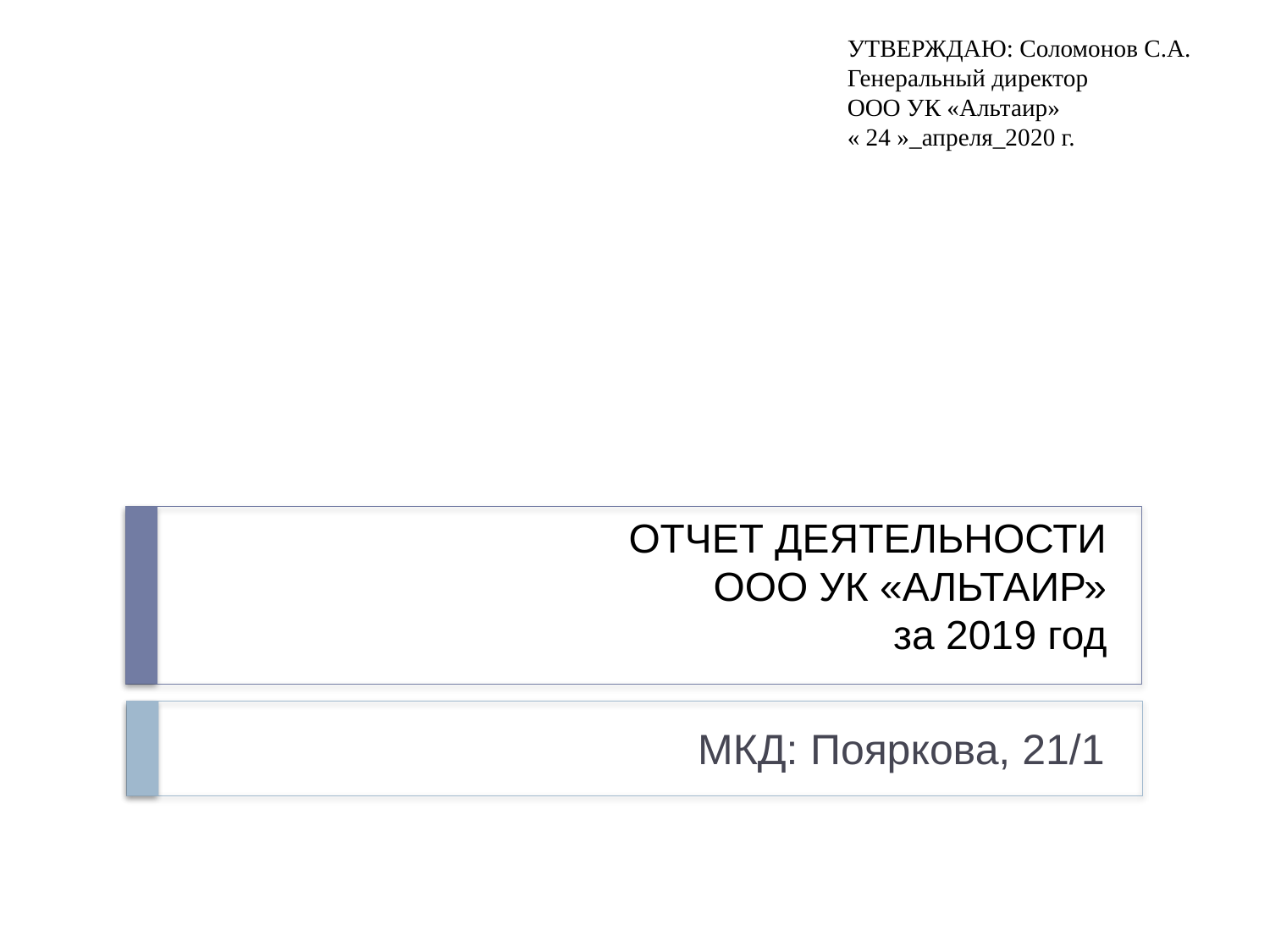

УТВЕРЖДАЮ: Соломонов С.А.
Генеральный директор
ООО УК «Альтаир»
« 24 »_апреля_2020 г.
# ОТЧЕТ ДЕЯТЕЛЬНОСТИ ООО УК «АЛЬТАИР» за 2019 год
МКД: Пояркова, 21/1